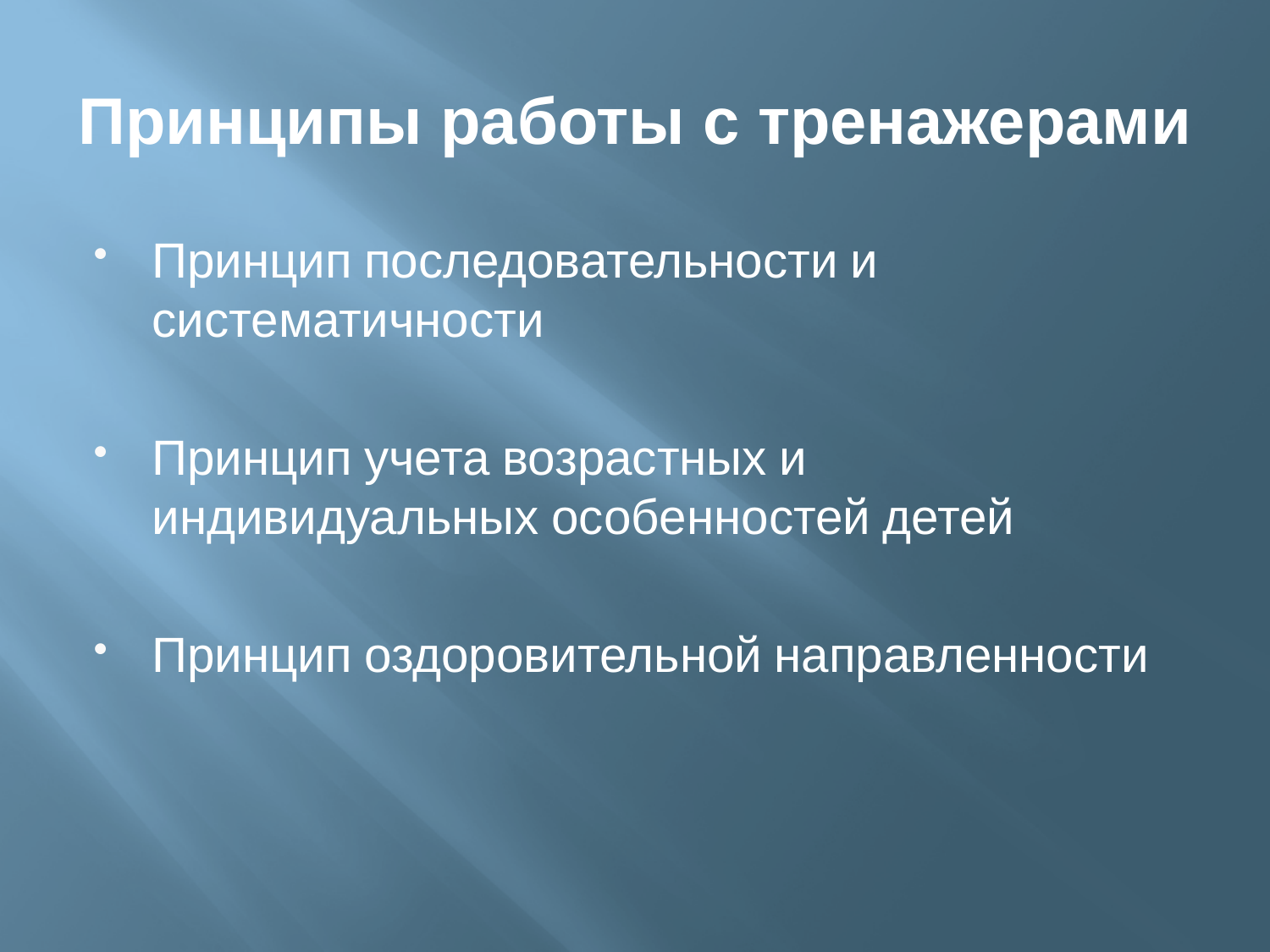

# Принципы работы с тренажерами
Принцип последовательности и систематичности

Принцип учета возрастных и индивидуальных особенностей детей

Принцип оздоровительной направленности